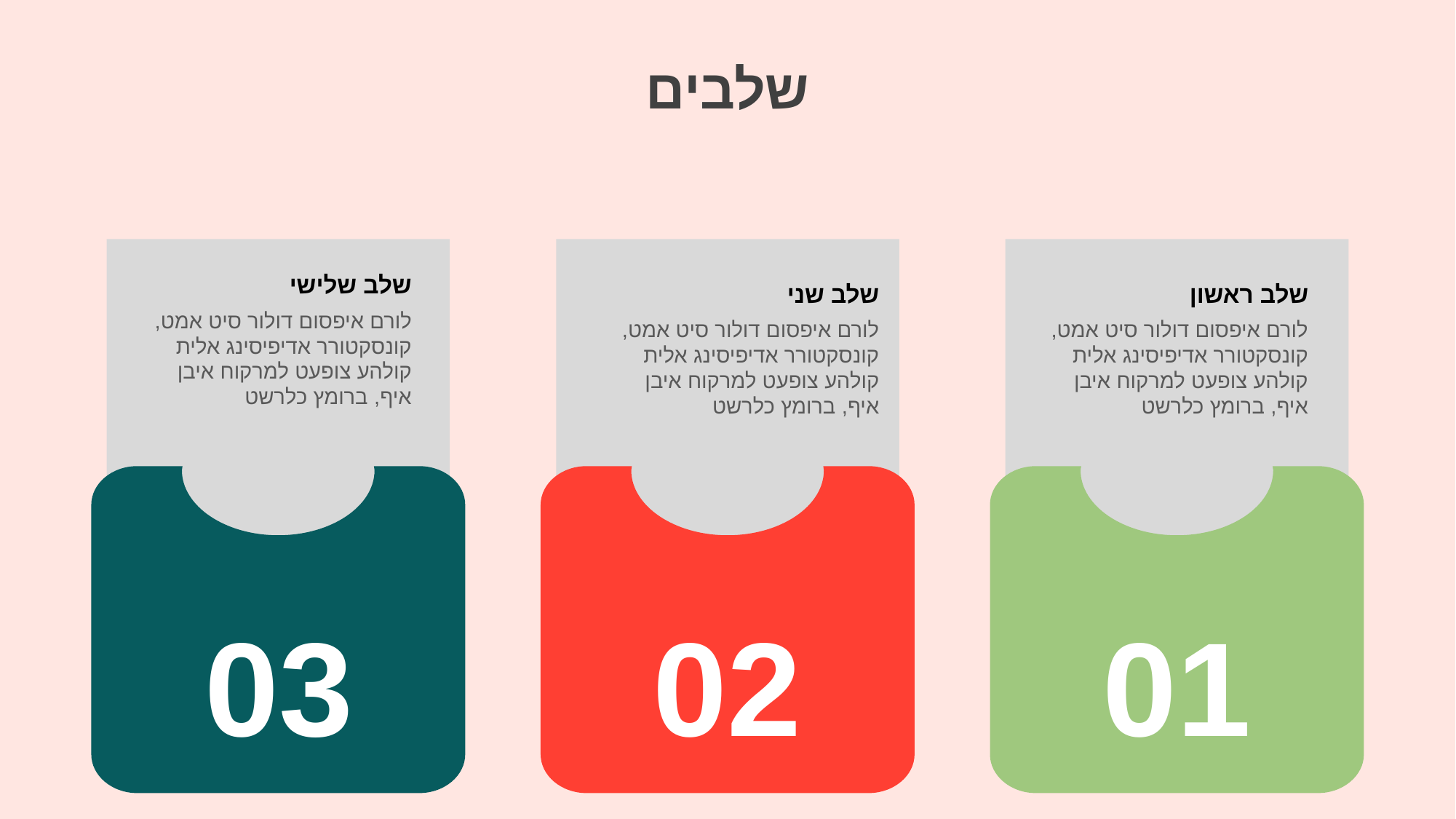

שלבים

שלב שלישי
שלב שני
שלב ראשון
לורם איפסום דולור סיט אמט, קונסקטורר אדיפיסינג אלית קולהע צופעט למרקוח איבן איף, ברומץ כלרשט
לורם איפסום דולור סיט אמט, קונסקטורר אדיפיסינג אלית קולהע צופעט למרקוח איבן איף, ברומץ כלרשט
לורם איפסום דולור סיט אמט, קונסקטורר אדיפיסינג אלית קולהע צופעט למרקוח איבן איף, ברומץ כלרשט

03
02
01